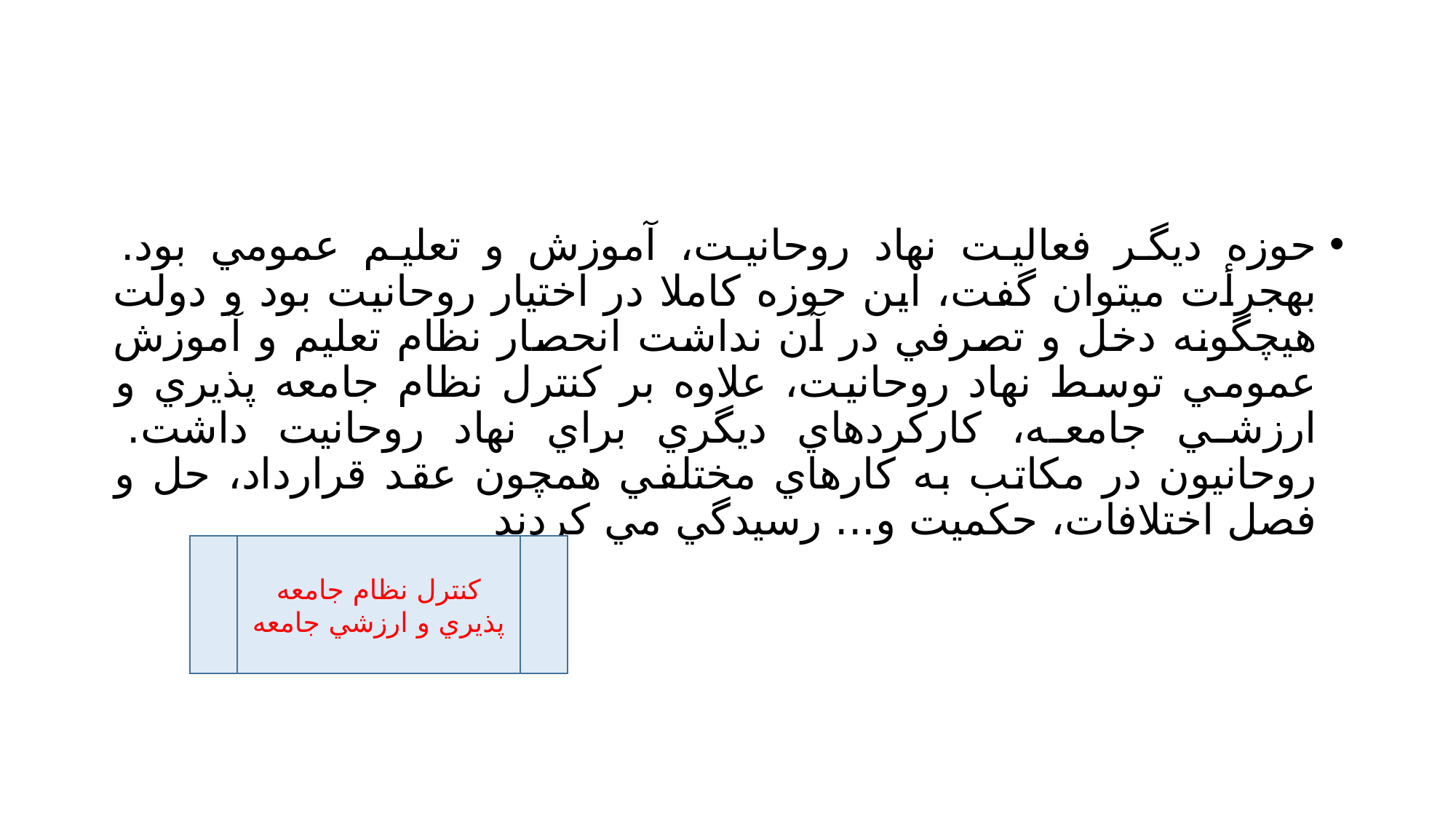

#
حوزه ديگر فعاليت نهاد روحانيت، آموزش و تعليم عمومي بود. بهجرأت ميتوان گفت، اين حوزه كاملا در اختيار روحانيت بود و دولت هيچگونه دخل و تصرفي در آن نداشت انحصار نظام تعليم و آموزش عمومي توسط نهاد روحانيت، علاوه بر كنترل نظام جامعه پذيري و ارزشي جامعه، كاركردهاي ديگري براي نهاد روحانيت داشت. روحانيون در مكاتب به كارهاي مختلفي همچون عقد قرارداد، حل و فصل اختلافات، حكميت و... رسيدگي مي کردند

كنترل نظام جامعه پذيري و ارزشي جامعه